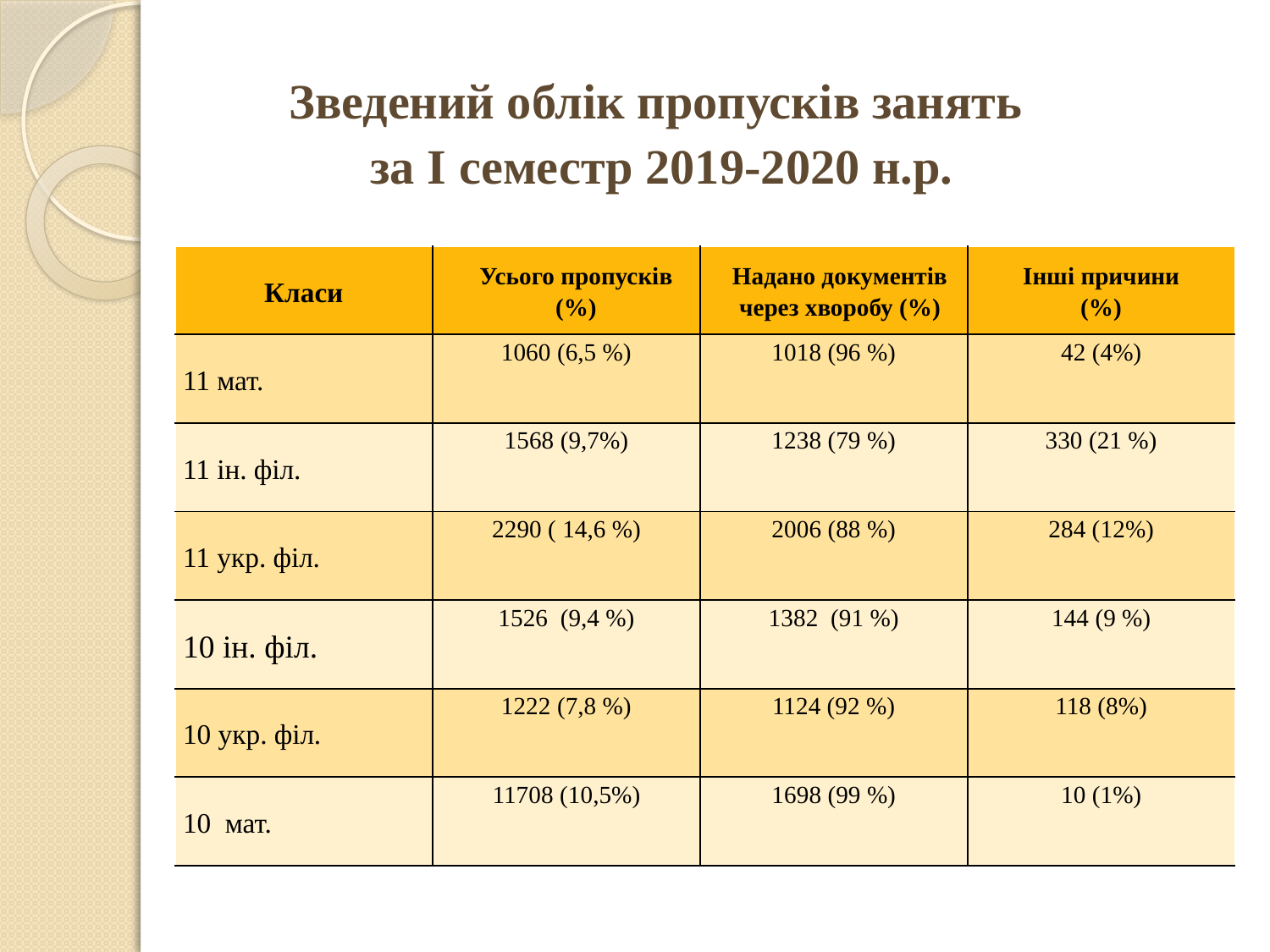

# Зведений облік пропусків занять за І семестр 2019-2020 н.р.
| Класи | Усього пропусків (%) | Надано документів через хворобу (%) | Інші причини (%) |
| --- | --- | --- | --- |
| 11 мат. | 1060 (6,5 %) | 1018 (96 %) | 42 (4%) |
| 11 ін. філ. | 1568 (9,7%) | 1238 (79 %) | 330 (21 %) |
| 11 укр. філ. | 2290 ( 14,6 %) | 2006 (88 %) | 284 (12%) |
| 10 ін. філ. | 1526 (9,4 %) | 1382 (91 %) | 144 (9 %) |
| 10 укр. філ. | 1222 (7,8 %) | 1124 (92 %) | 118 (8%) |
| 10 мат. | 11708 (10,5%) | 1698 (99 %) | 10 (1%) |